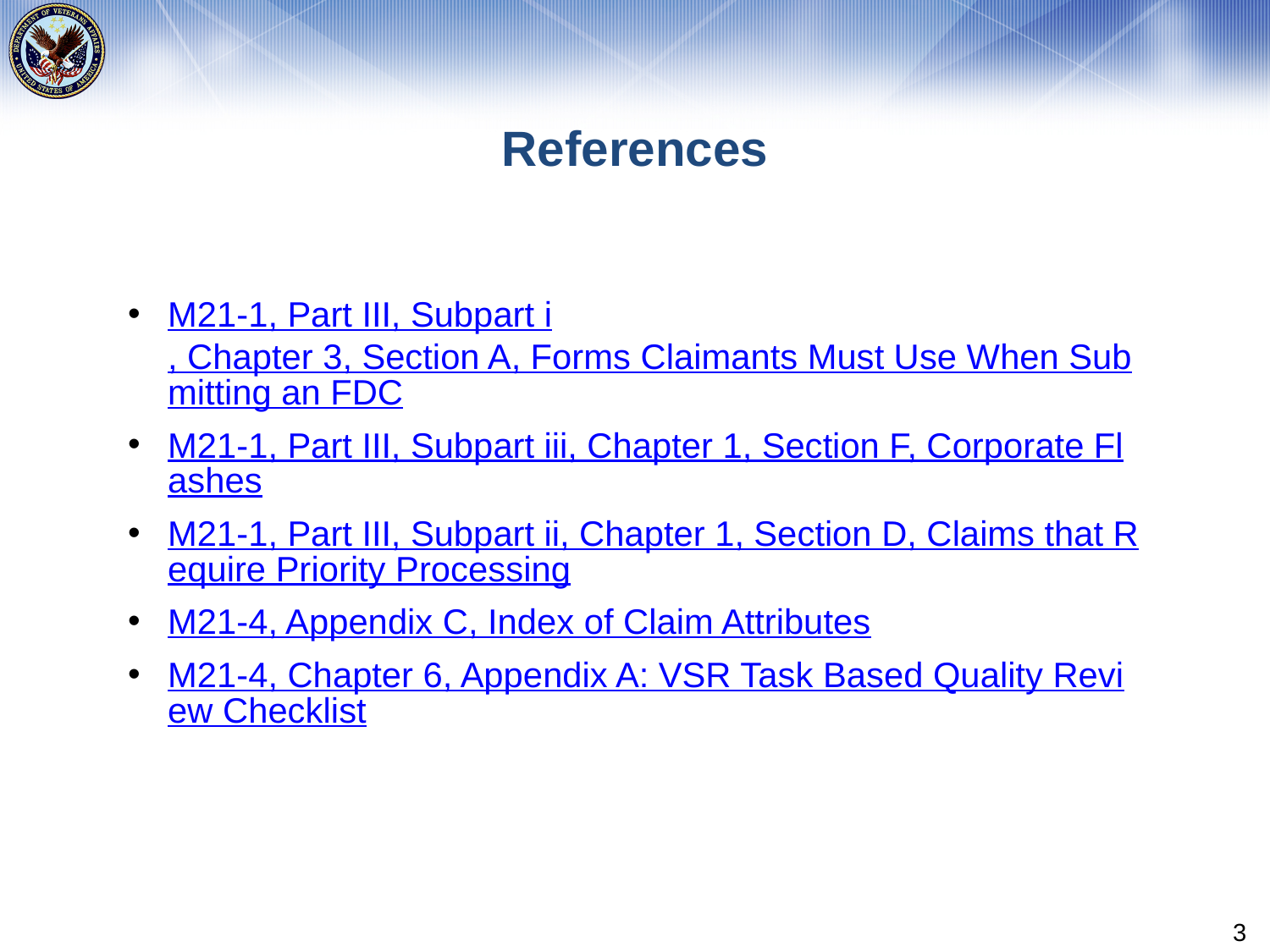

# References
M21-1, Part III, Subpart i, Chapter 3, Section A, Forms Claimants Must Use When Submitting an FDC
M21-1, Part III, Subpart iii, Chapter 1, Section F, Corporate Flashes
M21-1, Part III, Subpart ii, Chapter 1, Section D, Claims that Require Priority Processing
M21-4, Appendix C, Index of Claim Attributes
M21-4, Chapter 6, Appendix A: VSR Task Based Quality Review Checklist
3